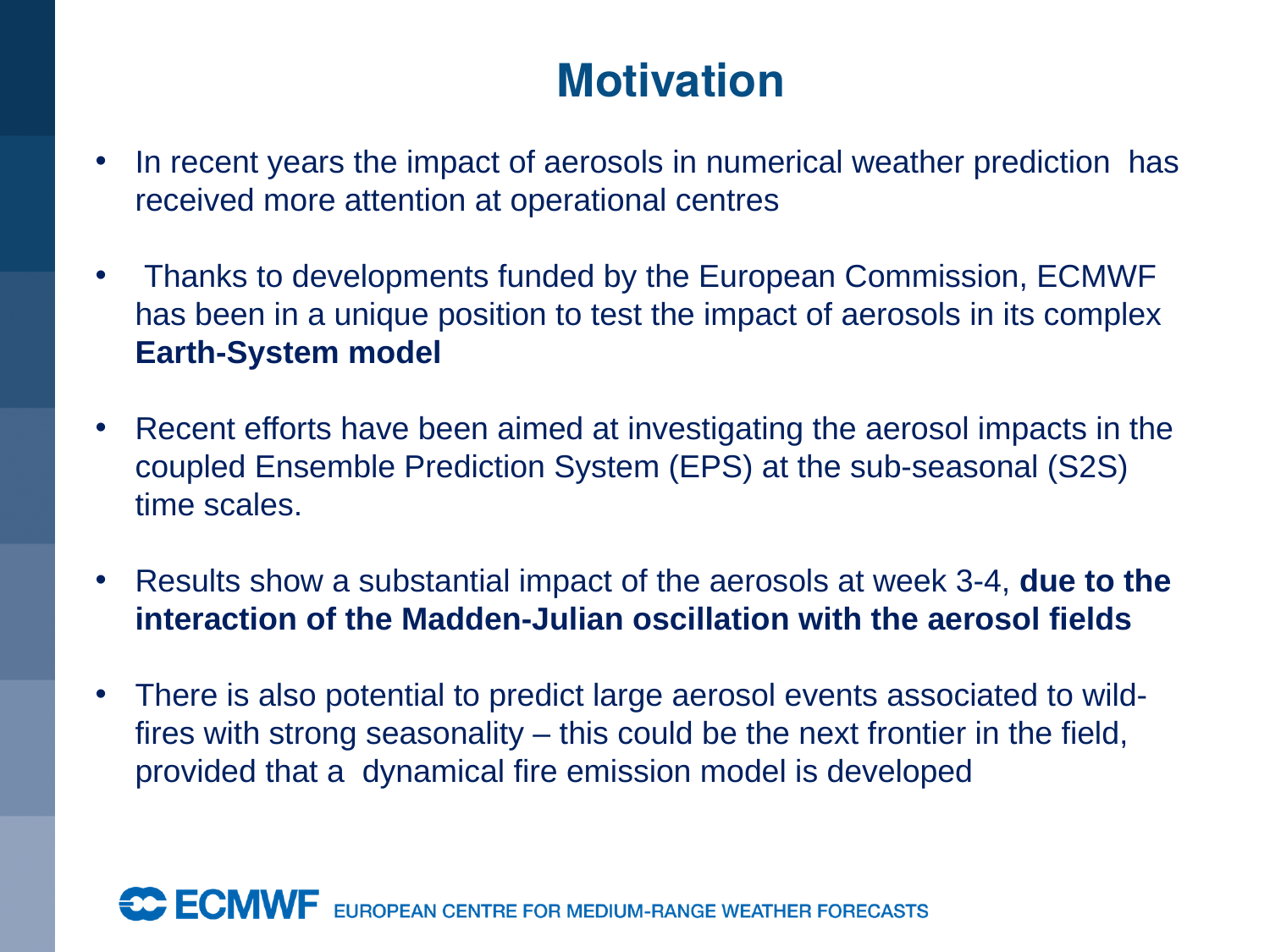

# Motivation
In recent years the impact of aerosols in numerical weather prediction  has received more attention at operational centres

 Thanks to developments funded by the European Commission, ECMWF has been in a unique position to test the impact of aerosols in its complex Earth-System model

Recent efforts have been aimed at investigating the aerosol impacts in the coupled Ensemble Prediction System (EPS) at the sub-seasonal (S2S) time scales.

Results show a substantial impact of the aerosols at week 3-4, due to the interaction of the Madden-Julian oscillation with the aerosol fields

There is also potential to predict large aerosol events associated to wild-fires with strong seasonality – this could be the next frontier in the field, provided that a  dynamical fire emission model is developed